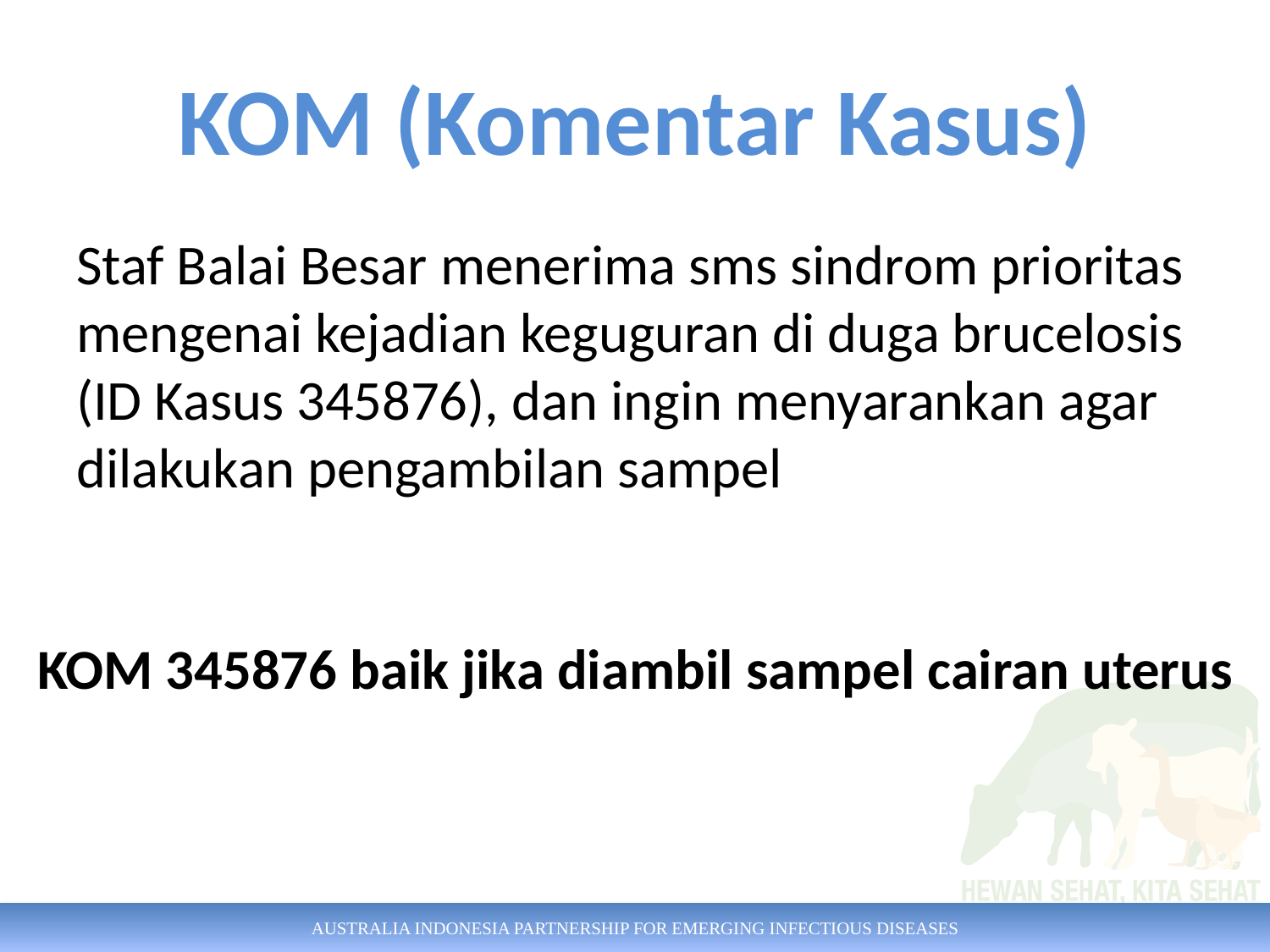

# KOM (Komentar Kasus)
Staf Balai Besar menerima sms sindrom prioritas mengenai kejadian keguguran di duga brucelosis (ID Kasus 345876), dan ingin menyarankan agar dilakukan pengambilan sampel

KOM 345876 baik jika diambil sampel cairan uterus